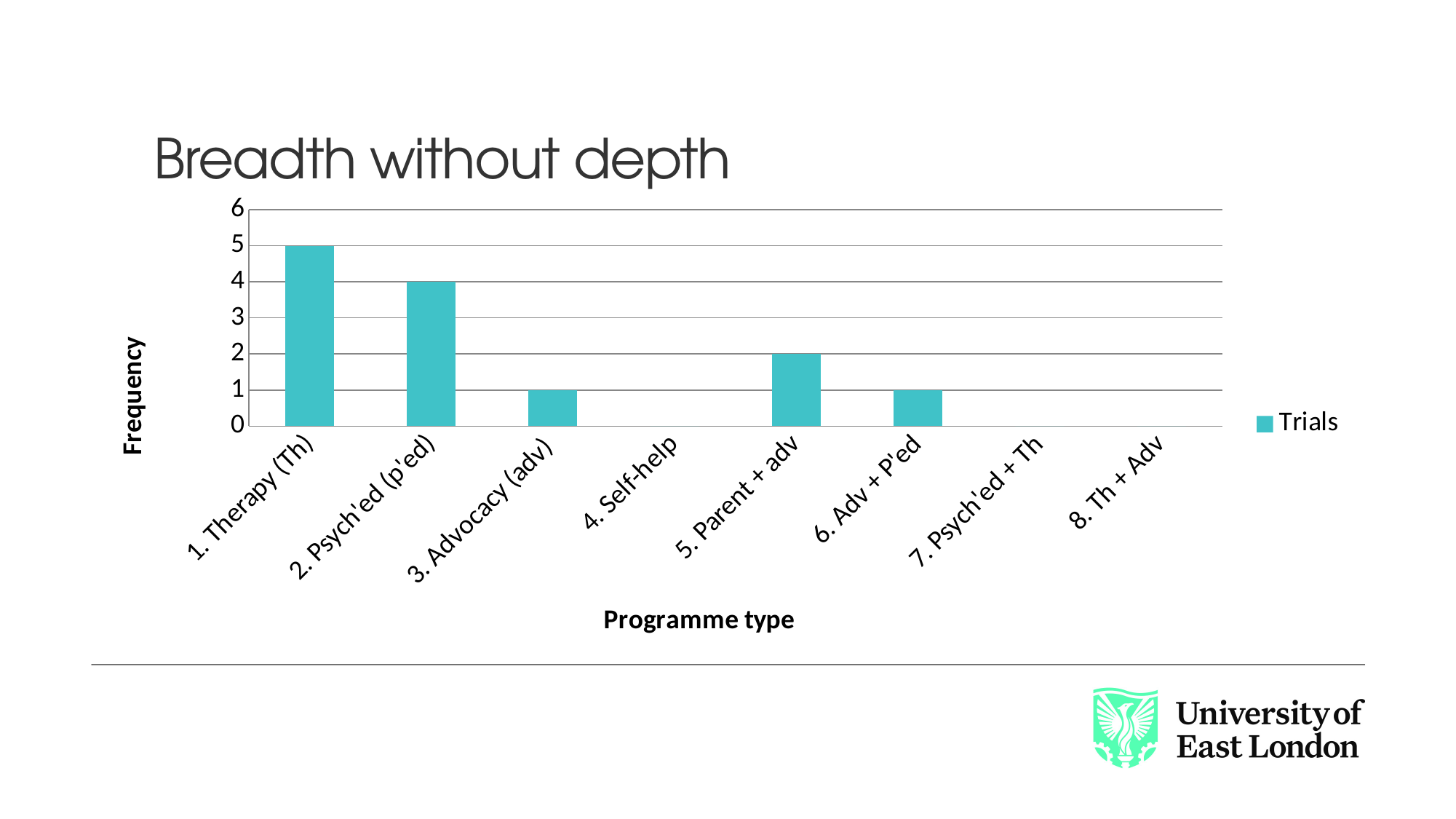

Breadth without depth

### Chart

| Category | Trials  |
|---|---|
| 1. Therapy (Th) | 5.0 |
| 2. Psych'ed (p'ed) | 4.0 |
| 3. Advocacy (adv)  | 1.0 |
| 4. Self-help | 0.0 |
| 5. Parent + adv | 2.0 |
| 6. Adv + P'ed | 1.0 |
| 7. Psych'ed + Th | 0.0 |
| 8. Th + Adv | 0.0 |